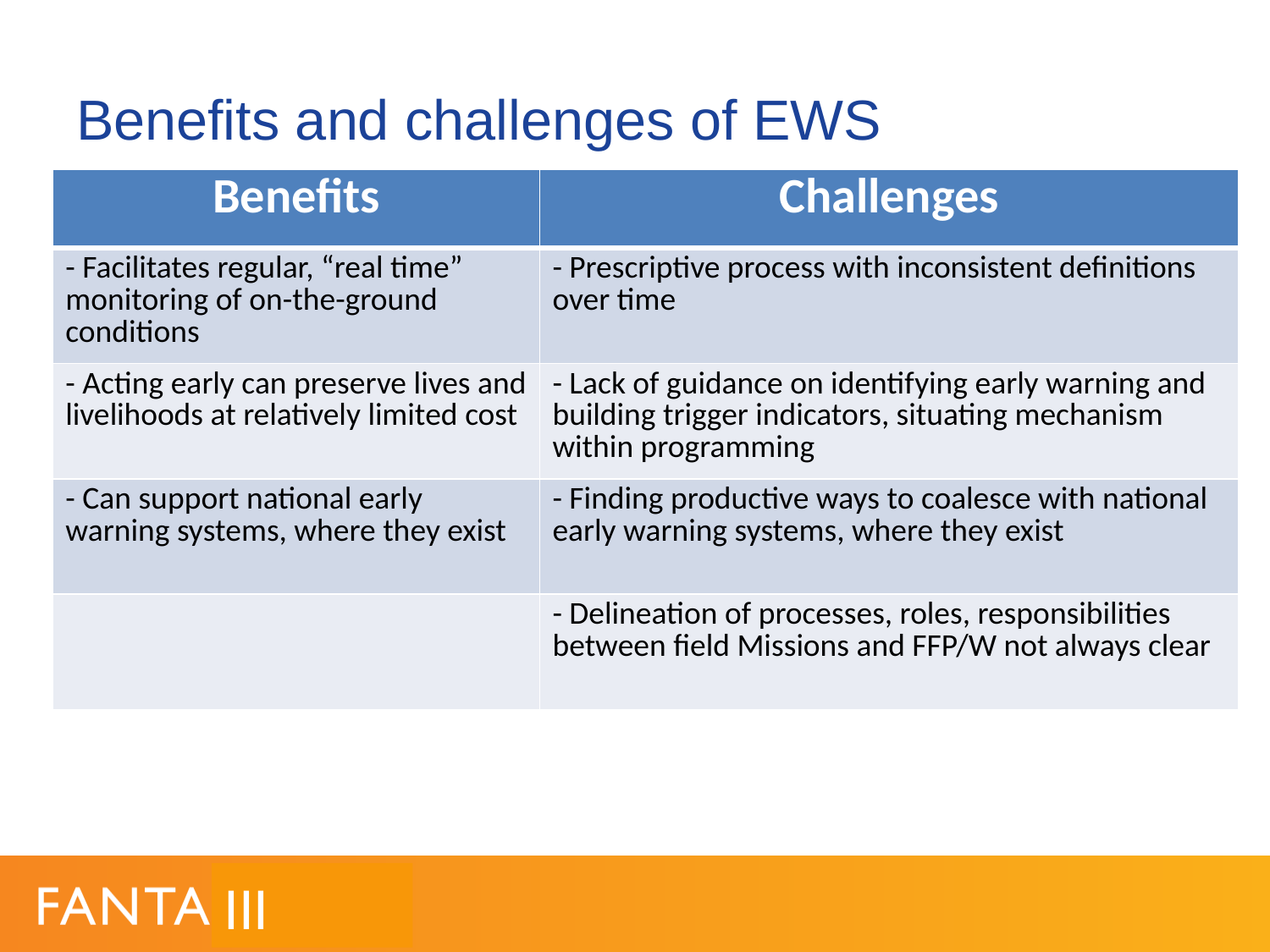

# Benefits and challenges of EWS
| Benefits | Challenges |
| --- | --- |
| - Facilitates regular, “real time” monitoring of on-the-ground conditions | - Prescriptive process with inconsistent definitions over time |
| - Acting early can preserve lives and livelihoods at relatively limited cost | - Lack of guidance on identifying early warning and building trigger indicators, situating mechanism within programming |
| - Can support national early warning systems, where they exist | - Finding productive ways to coalesce with national early warning systems, where they exist |
|  | - Delineation of processes, roles, responsibilities between field Missions and FFP/W not always clear |